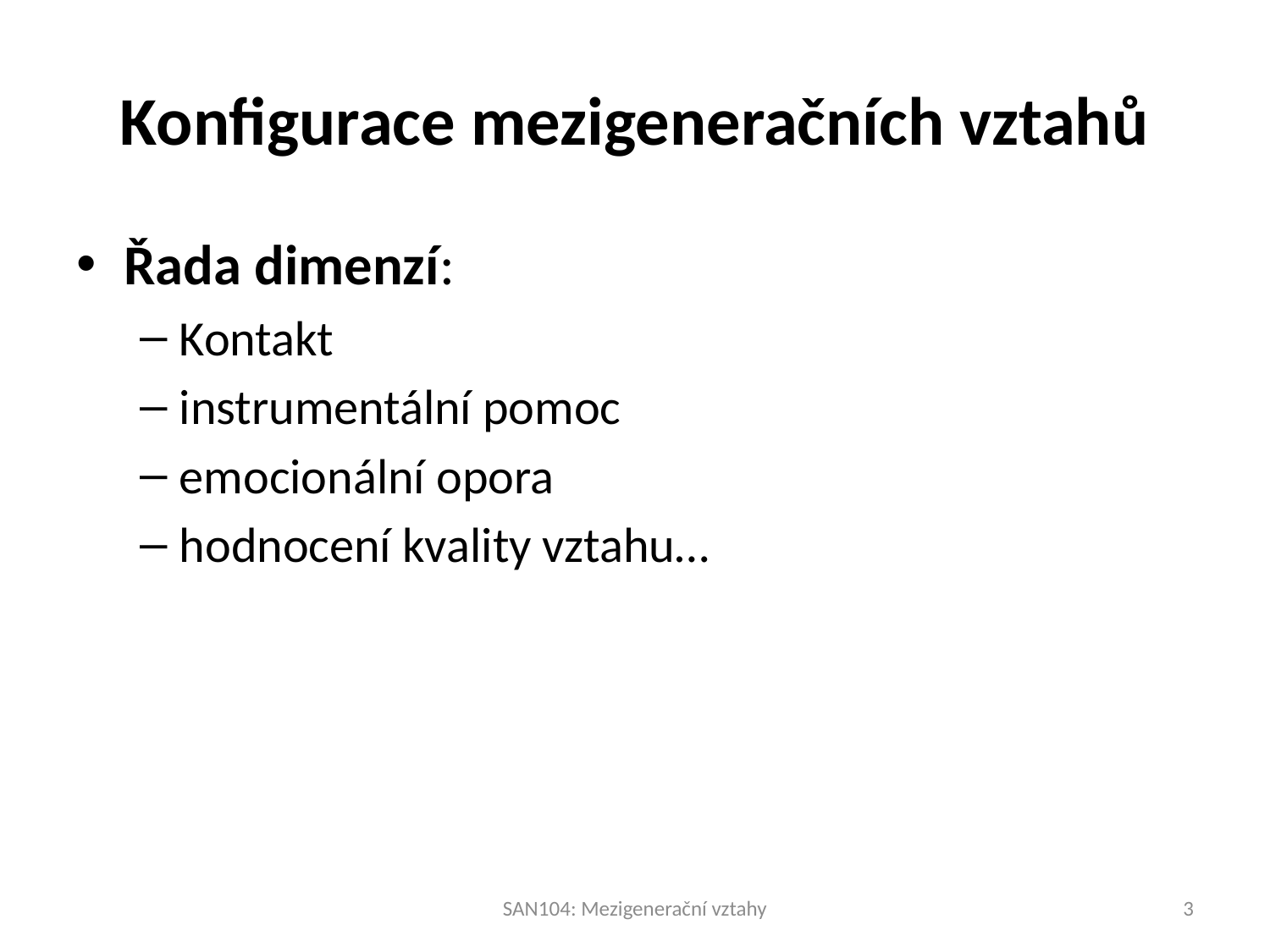

# Konfigurace mezigeneračních vztahů
Řada dimenzí:
Kontakt
instrumentální pomoc
emocionální opora
hodnocení kvality vztahu…

SAN104: Mezigenerační vztahy
3